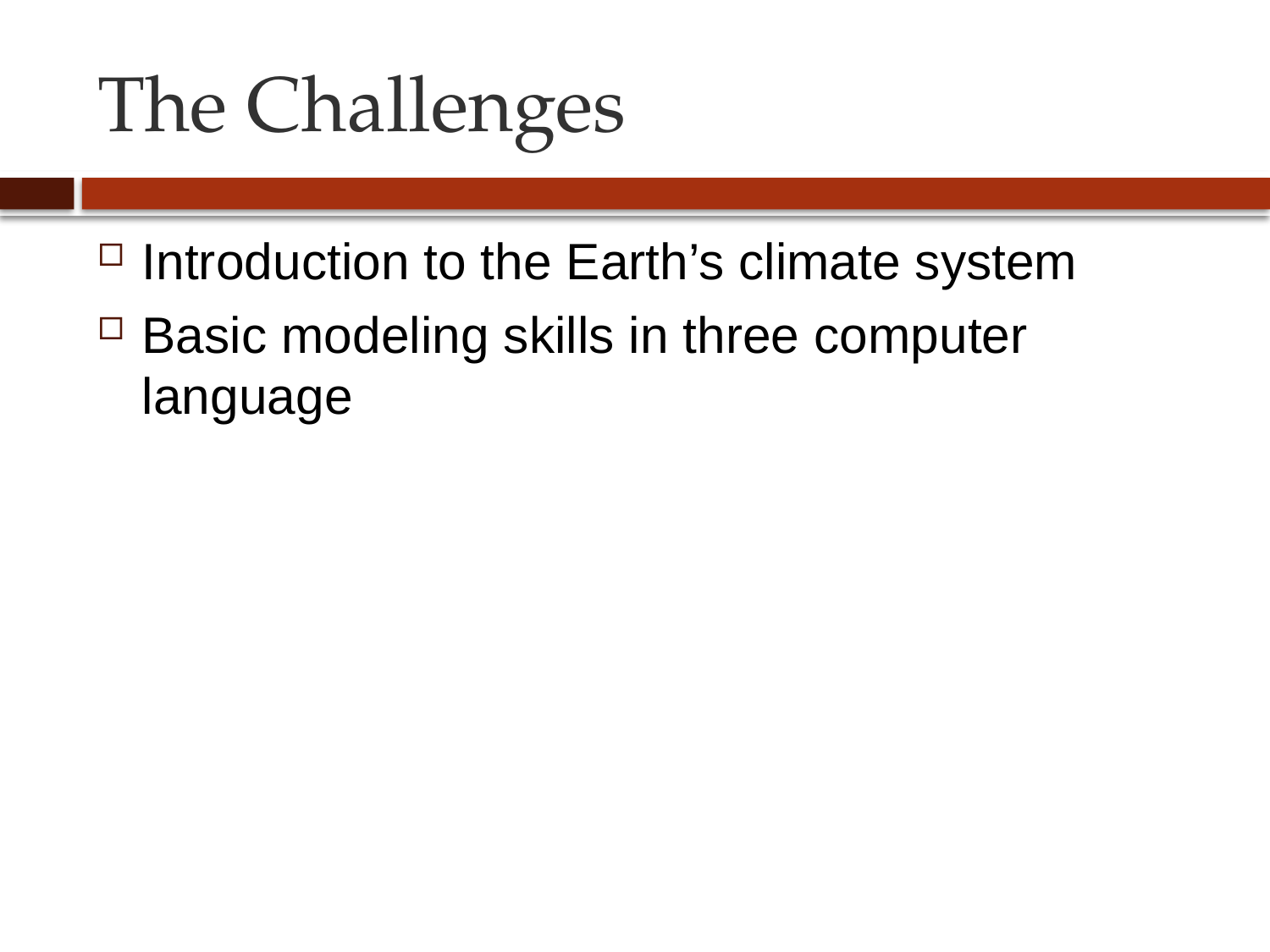

# The Challenges
Introduction to the Earth’s climate system
Basic modeling skills in three computer language